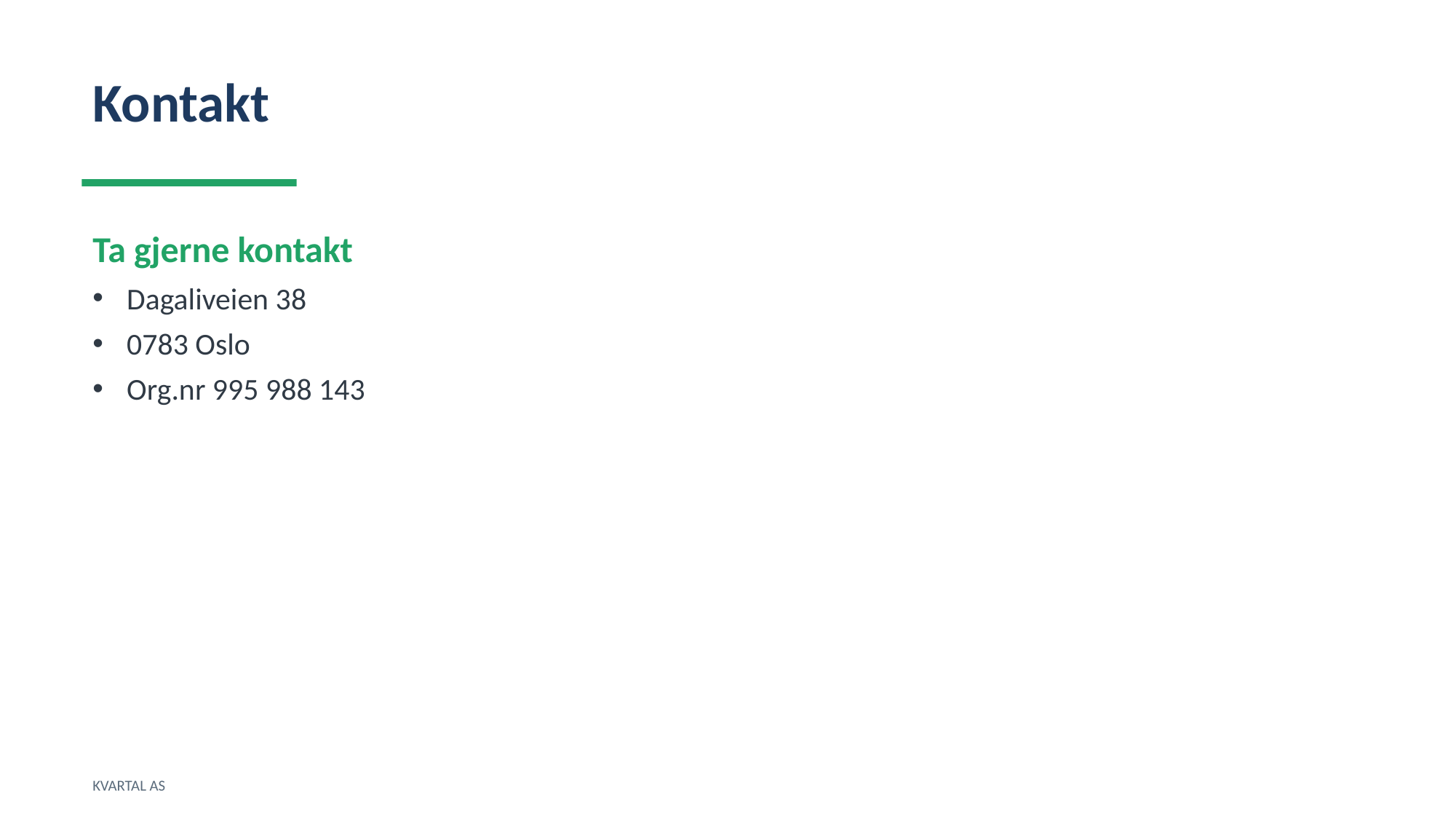

Kontakt

Ta gjerne kontakt
Dagaliveien 38
0783 Oslo
Org.nr 995 988 143
KVARTAL AS